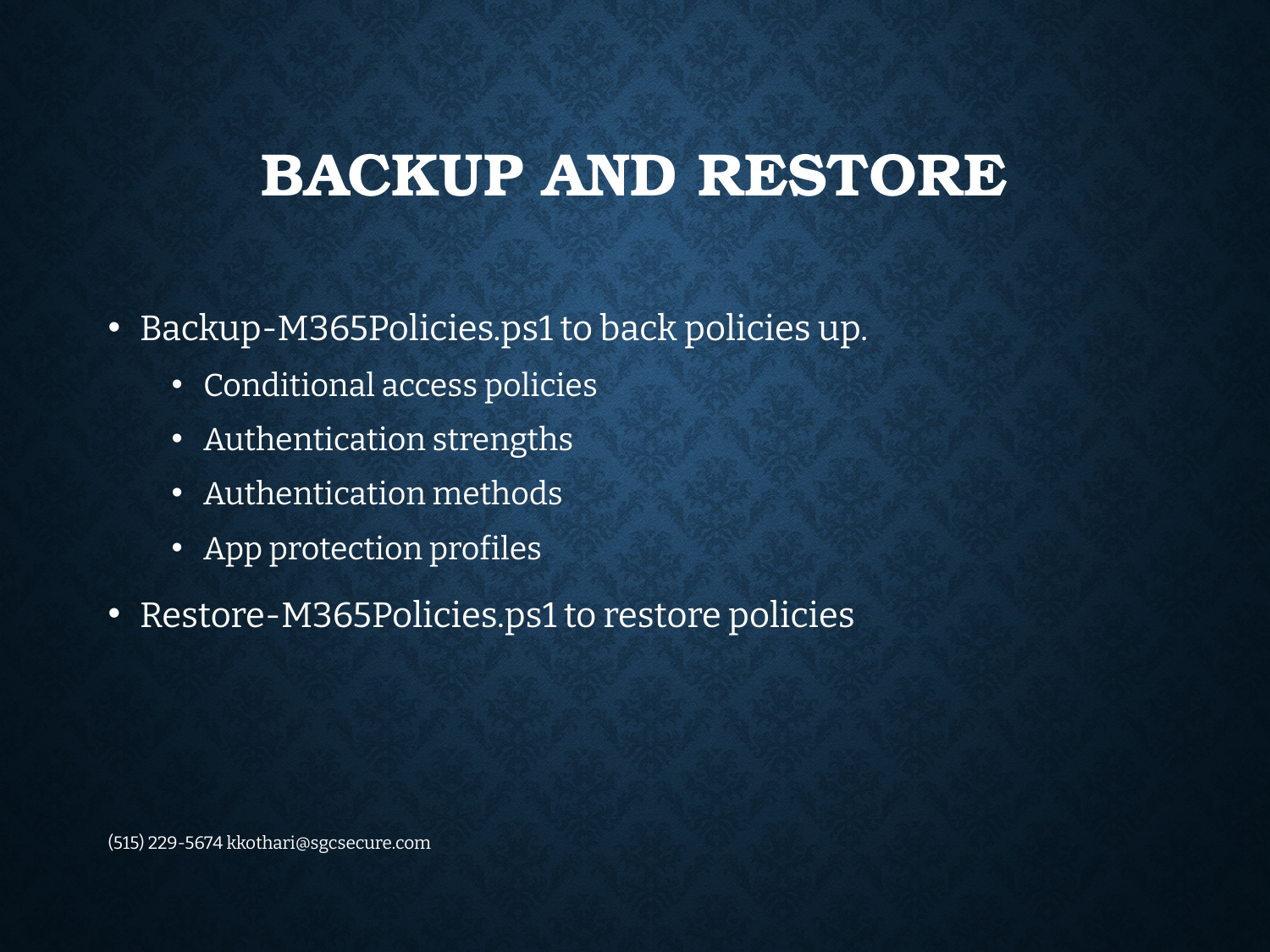

# Backup and Restore
Backup-M365Policies.ps1 to back policies up.
Conditional access policies
Authentication strengths
Authentication methods
App protection profiles
Restore-M365Policies.ps1 to restore policies
(515) 229-5674 kkothari@sgcsecure.com